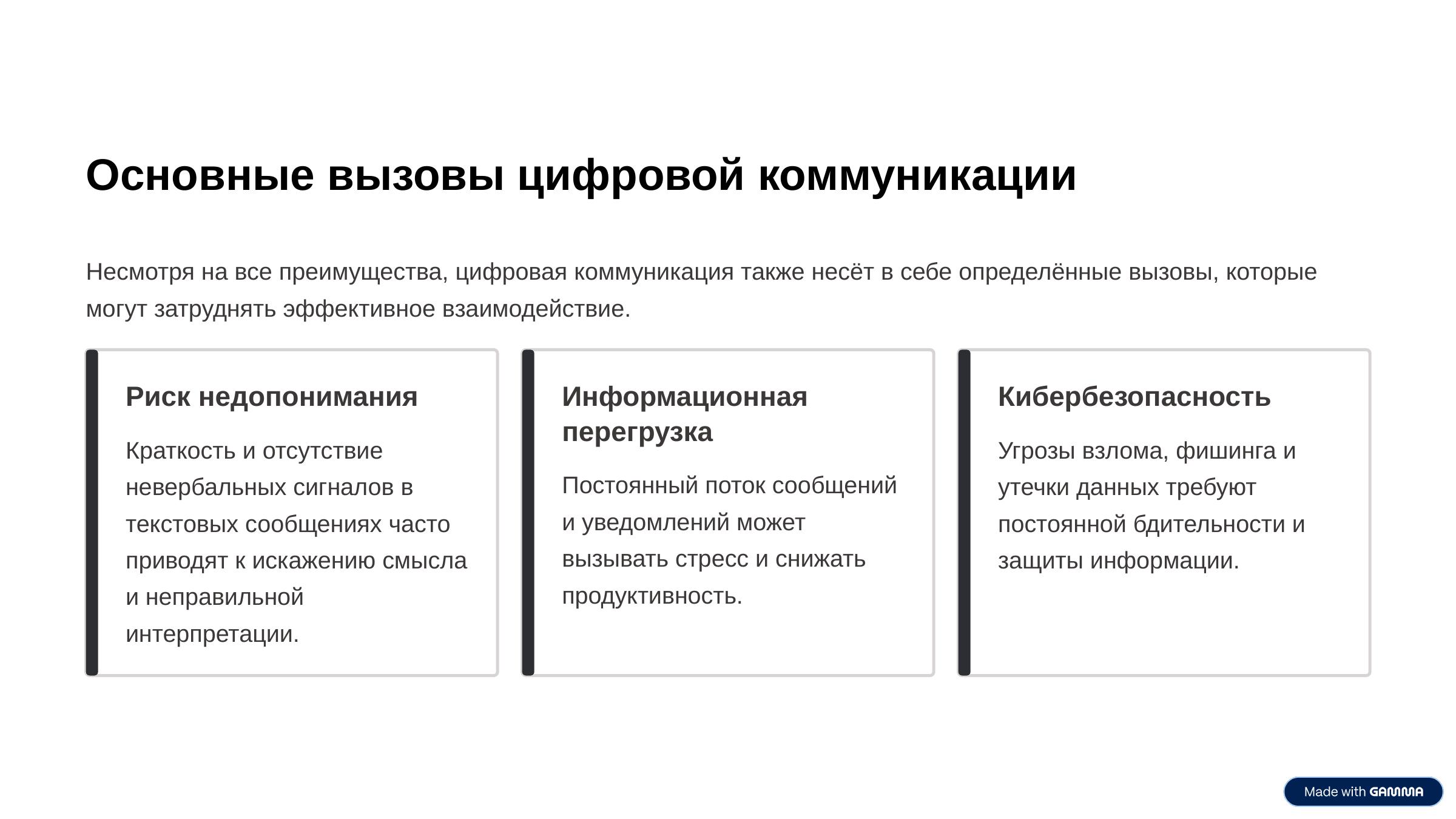

Основные вызовы цифровой коммуникации
Несмотря на все преимущества, цифровая коммуникация также несёт в себе определённые вызовы, которые могут затруднять эффективное взаимодействие.

Риск недопонимания
Информационная перегрузка
Кибербезопасность
Краткость и отсутствие невербальных сигналов в текстовых сообщениях часто приводят к искажению смысла и неправильной интерпретации.
Угрозы взлома, фишинга и утечки данных требуют постоянной бдительности и защиты информации.
Постоянный поток сообщений и уведомлений может вызывать стресс и снижать продуктивность.